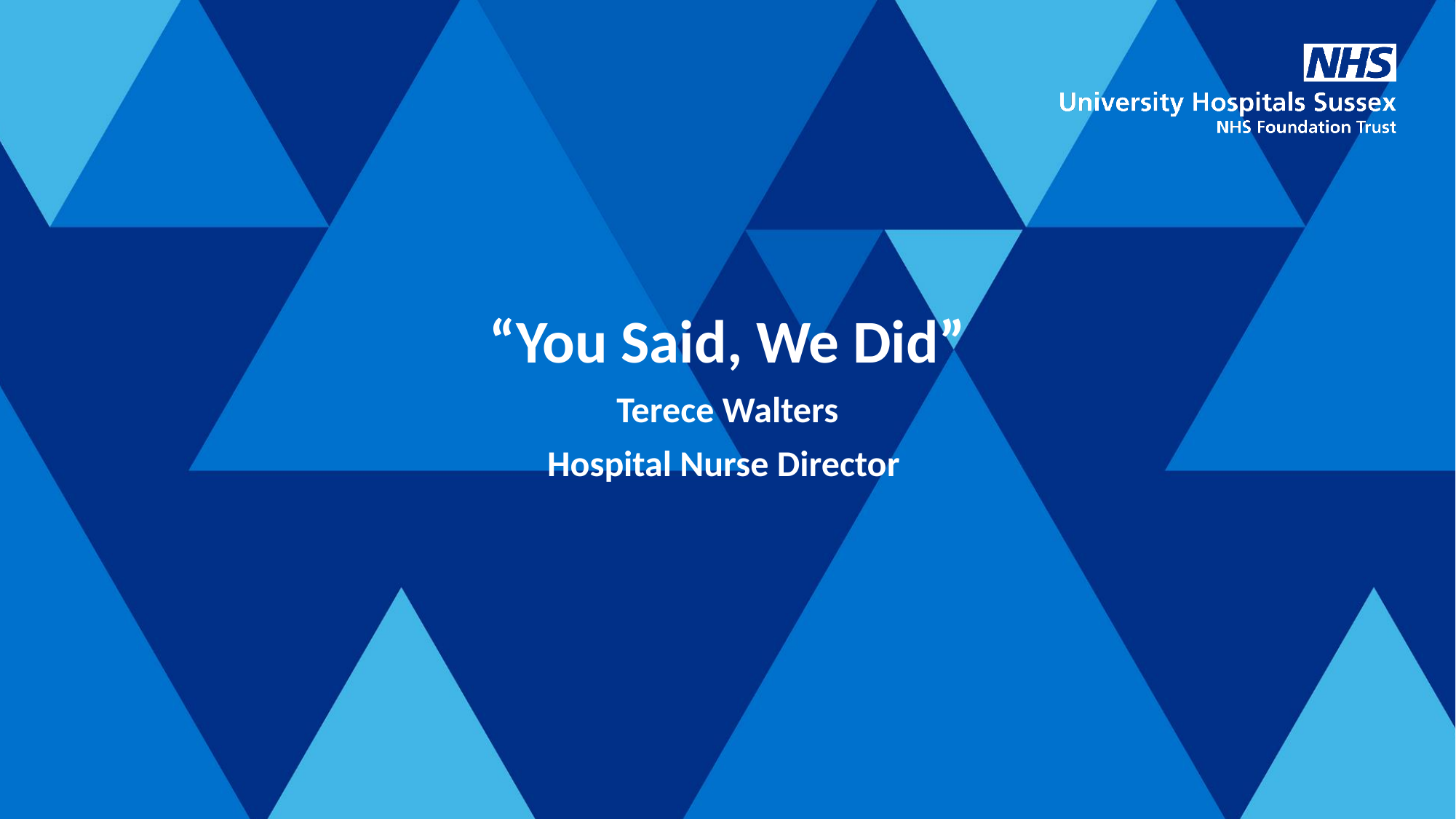

“You Said, We Did”
Terece Walters
Hospital Nurse Director